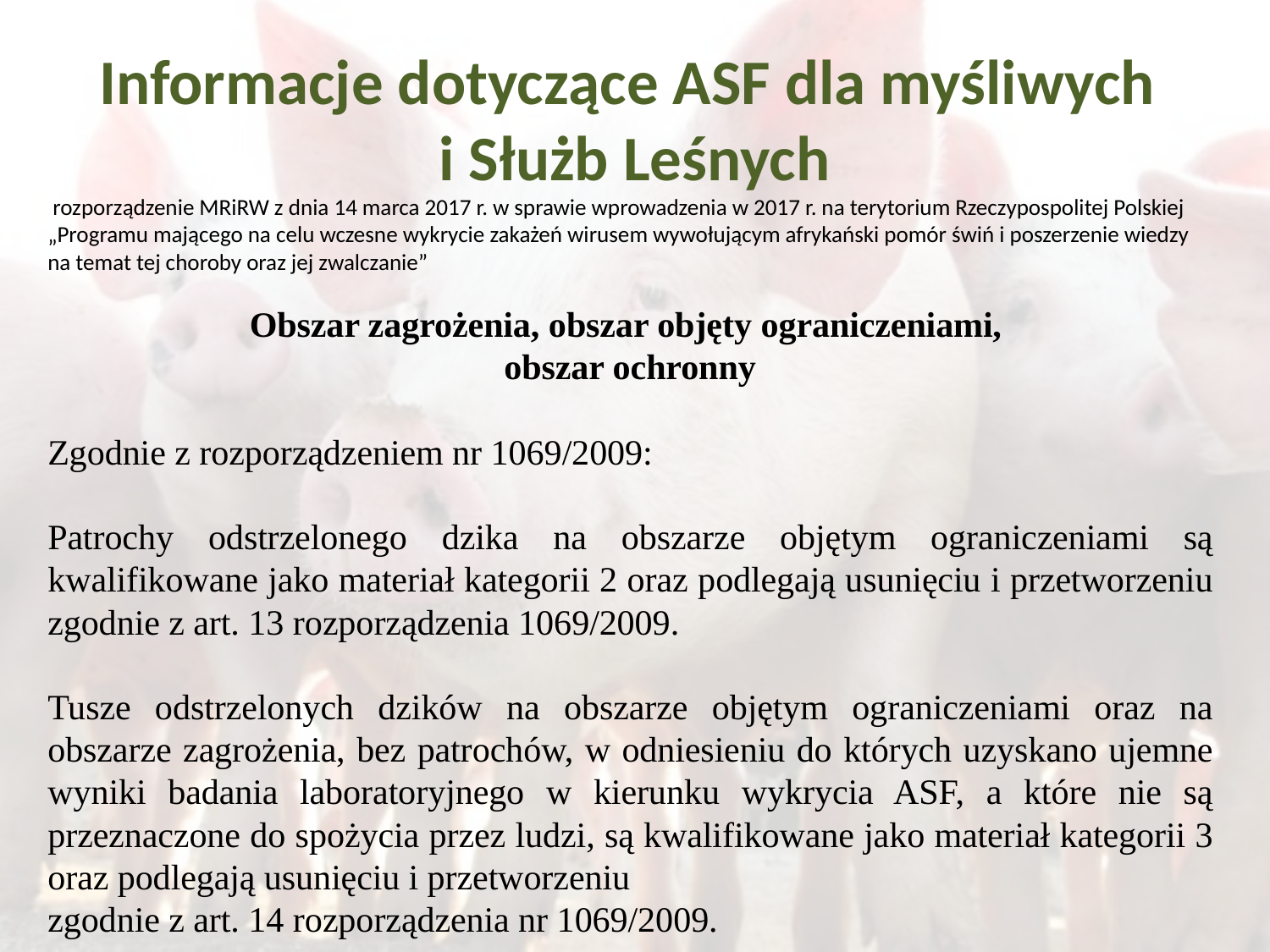

# Informacje dotyczące ASF dla myśliwych i Służb Leśnych
 rozporządzenie MRiRW z dnia 14 marca 2017 r. w sprawie wprowadzenia w 2017 r. na terytorium Rzeczypospolitej Polskiej „Programu mającego na celu wczesne wykrycie zakażeń wirusem wywołującym afrykański pomór świń i poszerzenie wiedzy na temat tej choroby oraz jej zwalczanie”

Obszar zagrożenia, obszar objęty ograniczeniami,
obszar ochronny

Zgodnie z rozporządzeniem nr 1069/2009:

Patrochy odstrzelonego dzika na obszarze objętym ograniczeniami są kwalifikowane jako materiał kategorii 2 oraz podlegają usunięciu i przetworzeniu zgodnie z art. 13 rozporządzenia 1069/2009.

Tusze odstrzelonych dzików na obszarze objętym ograniczeniami oraz na obszarze zagrożenia, bez patrochów, w odniesieniu do których uzyskano ujemne wyniki badania laboratoryjnego w kierunku wykrycia ASF, a które nie są przeznaczone do spożycia przez ludzi, są kwalifikowane jako materiał kategorii 3 oraz podlegają usunięciu i przetworzeniu
zgodnie z art. 14 rozporządzenia nr 1069/2009.